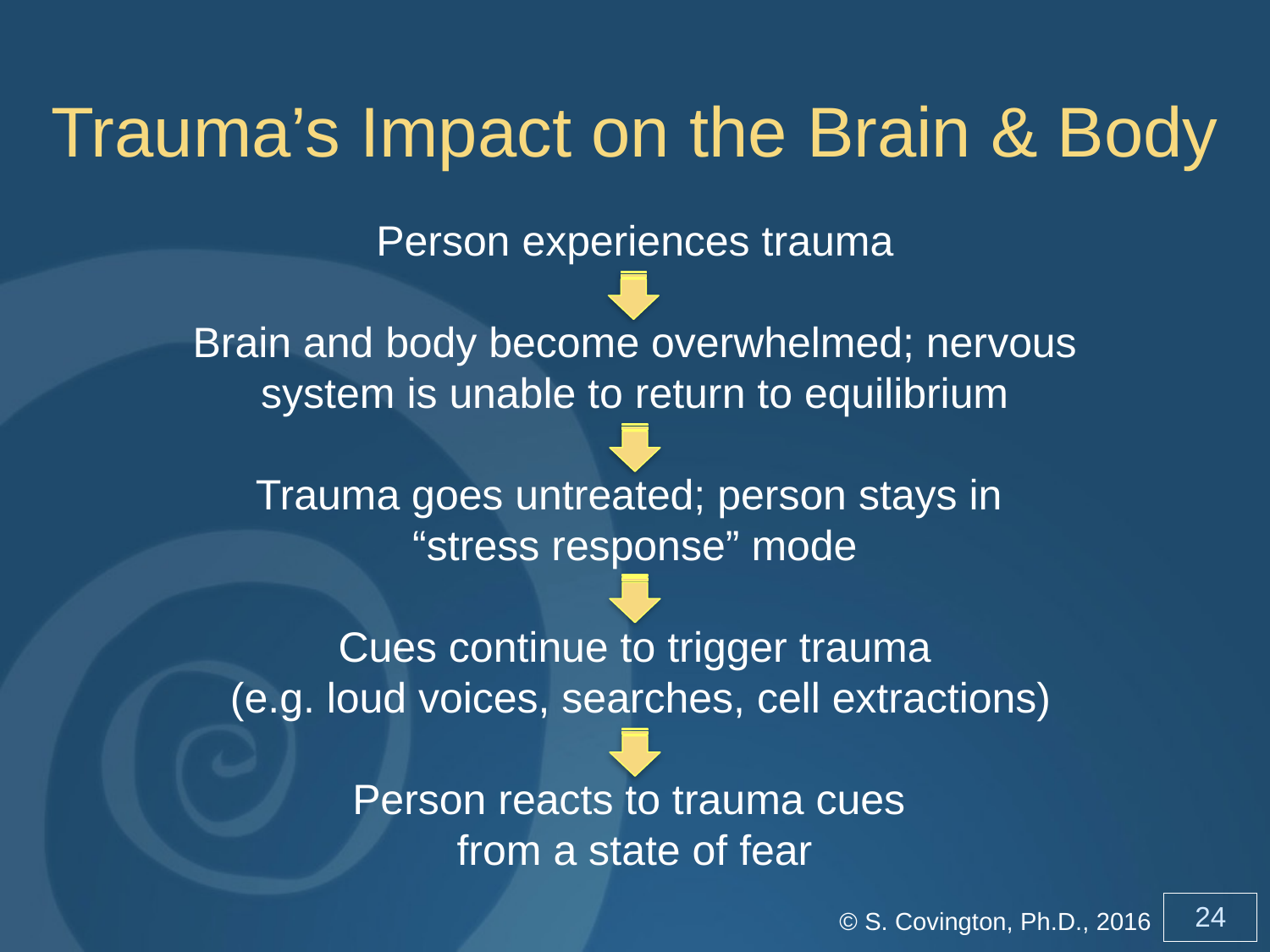

Trauma’s Impact on the Brain & Body
Person experiences trauma

Brain and body become overwhelmed; nervous system is unable to return to equilibrium

Trauma goes untreated; person stays in
“stress response” mode

Cues continue to trigger trauma
 (e.g. loud voices, searches, cell extractions)

Person reacts to trauma cues
from a state of fear

© S. Covington, Ph.D., 2016